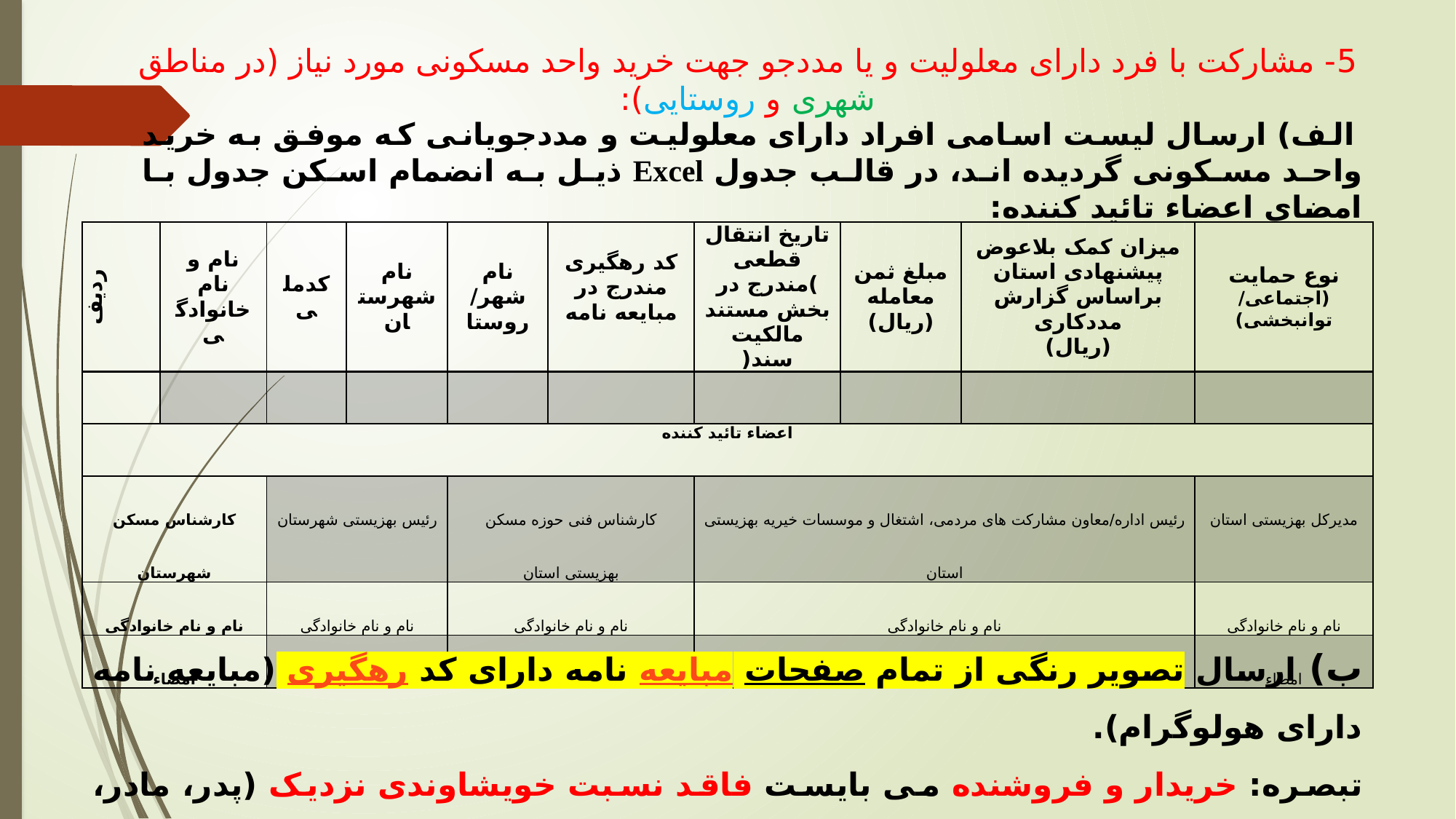

# 5- مشارکت با فرد دارای معلولیت و یا مددجو جهت خرید واحد مسکونی مورد نیاز (در مناطق شهری و روستایی):
 الف) ارسال لیست اسامی افراد دارای معلولیت و مددجویانی که موفق به خرید واحد مسکونی گردیده اند، در قالب جدول Excel ذیل به انضمام اسکن جدول با امضای اعضاء تائید کننده:
| ردیف | نام و نام خانوادگی | کدملی | نام شهرستان | نام شهر/روستا | کد رهگیری مندرج در مبایعه نامه | ﺗﺎرﯾﺦ اﻧﺘﻘﺎل ﻗﻄﻌﯽ )ﻣﻨﺪرج در ﺑﺨﺶ ﻣﺴﺘﻨﺪ ﻣﺎﻟﮑﯿﺖ ﺳﻨﺪ( | مبلغ ثمن معامله (ریال) | میزان کمک بلاعوض پیشنهادی استان براساس گزارش مددکاری (ریال) | نوع حمایت (اجتماعی/توانبخشی) |
| --- | --- | --- | --- | --- | --- | --- | --- | --- | --- |
|  |  |  |  |  |  |  |  |  |  |
| اعضاء تائید کننده |  |  |  |  |  |  |  |  |  |
| کارشناس مسکن شهرستان |  | رئیس بهزیستی شهرستان |  | کارشناس فنی حوزه مسکن بهزیستی استان |  | رئیس اداره/معاون مشارکت های مردمی، اشتغال و موسسات خیریه بهزیستی استان |  |  | مدیرکل بهزیستی استان |
| نام و نام خانوادگی |  | نام و نام خانوادگی |  | نام و نام خانوادگی |  | نام و نام خانوادگی |  |  | نام و نام خانوادگی |
| امضاء |  | امضاء |  | امضاء |  | امضاء |  |  | امضاء |
ب) ارسال تصویر رنگی از تمام صفحات مبایعه نامه دارای کد رهگیری (مبایعه نامه دارای هولوگرام).
تبصره: خریدار و فروشنده می بایست فاقد نسبت خویشاوندی نزدیک (پدر، مادر، خواهر، برادر، پدربزرگ و مادربزرگ) باشند.